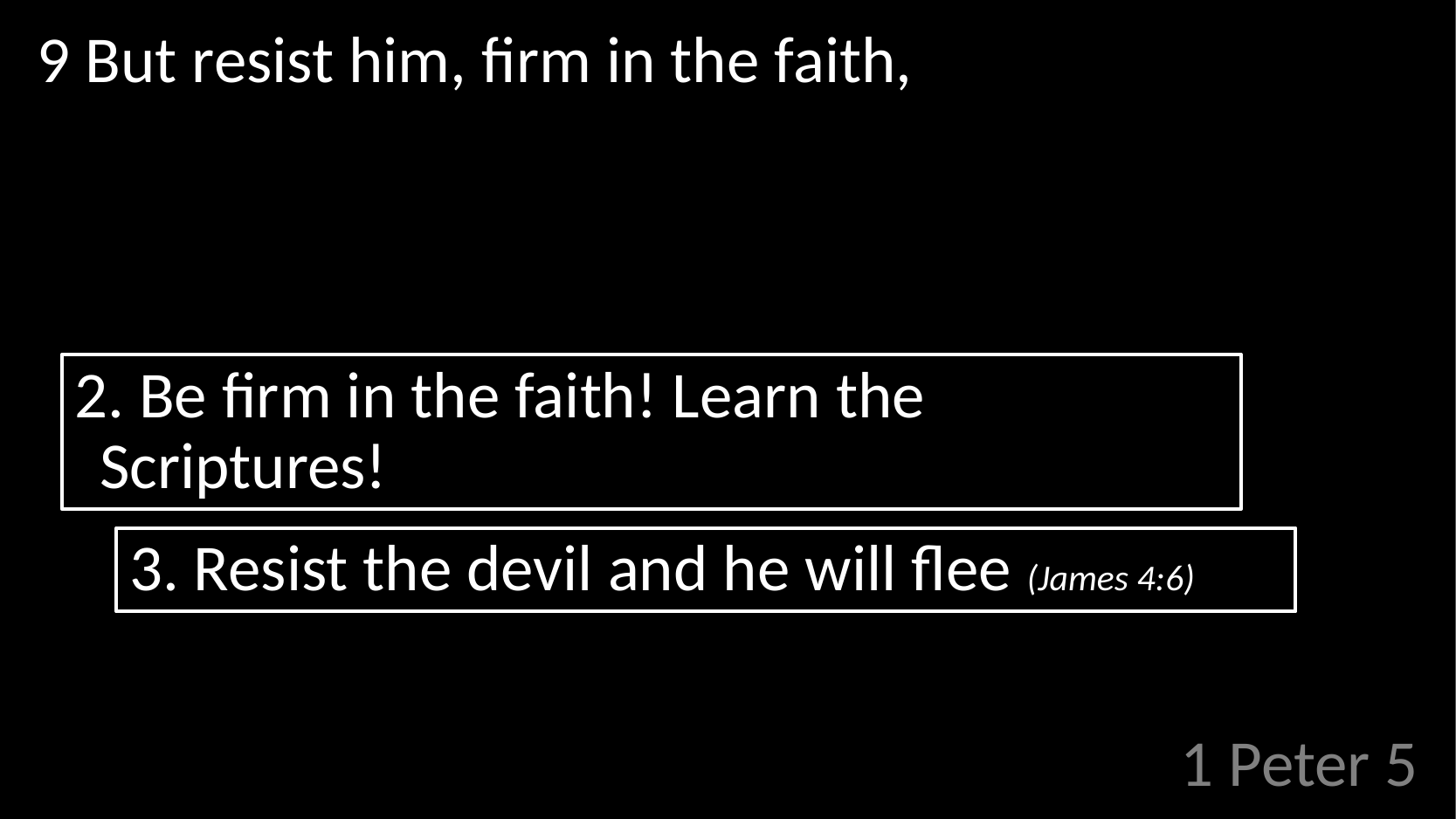

9 But resist him, firm in the faith,
2. Be firm in the faith! Learn the Scriptures!
3. Resist the devil and he will flee (James 4:6)
# 1 Peter 5